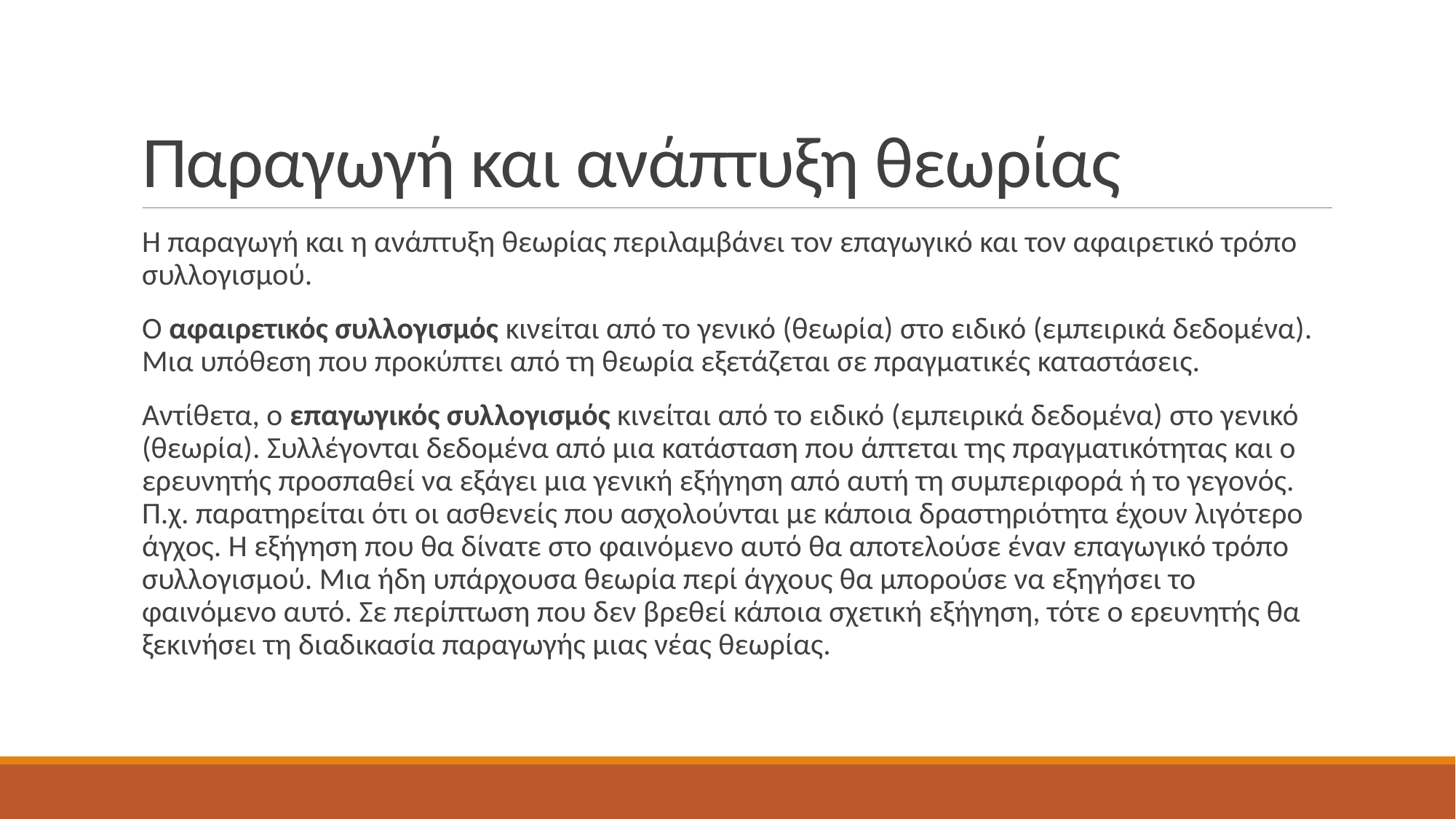

# Παραγωγή και ανάπτυξη θεωρίας
Η παραγωγή και η ανάπτυξη θεωρίας περιλαμβάνει τον επαγωγικό και τον αφαιρετικό τρόπο συλλογισμού.
Ο αφαιρετικός συλλογισμός κινείται από το γενικό (θεωρία) στο ειδικό (εμπειρικά δεδομένα). Μια υπόθεση που προκύπτει από τη θεωρία εξετάζεται σε πραγματικές καταστάσεις.
Αντίθετα, ο επαγωγικός συλλογισμός κινείται από το ειδικό (εμπειρικά δεδομένα) στο γενικό (θεωρία). Συλλέγονται δεδομένα από μια κατάσταση που άπτεται της πραγματικότητας και ο ερευνητής προσπαθεί να εξάγει μια γενική εξήγηση από αυτή τη συμπεριφορά ή το γεγονός. Π.χ. παρατηρείται ότι οι ασθενείς που ασχολούνται με κάποια δραστηριότητα έχουν λιγότερο άγχος. Η εξήγηση που θα δίνατε στο φαινόμενο αυτό θα αποτελούσε έναν επαγωγικό τρόπο συλλογισμού. Μια ήδη υπάρχουσα θεωρία περί άγχους θα μπορούσε να εξηγήσει το φαινόμενο αυτό. Σε περίπτωση που δεν βρεθεί κάποια σχετική εξήγηση, τότε ο ερευνητής θα ξεκινήσει τη διαδικασία παραγωγής μιας νέας θεωρίας.